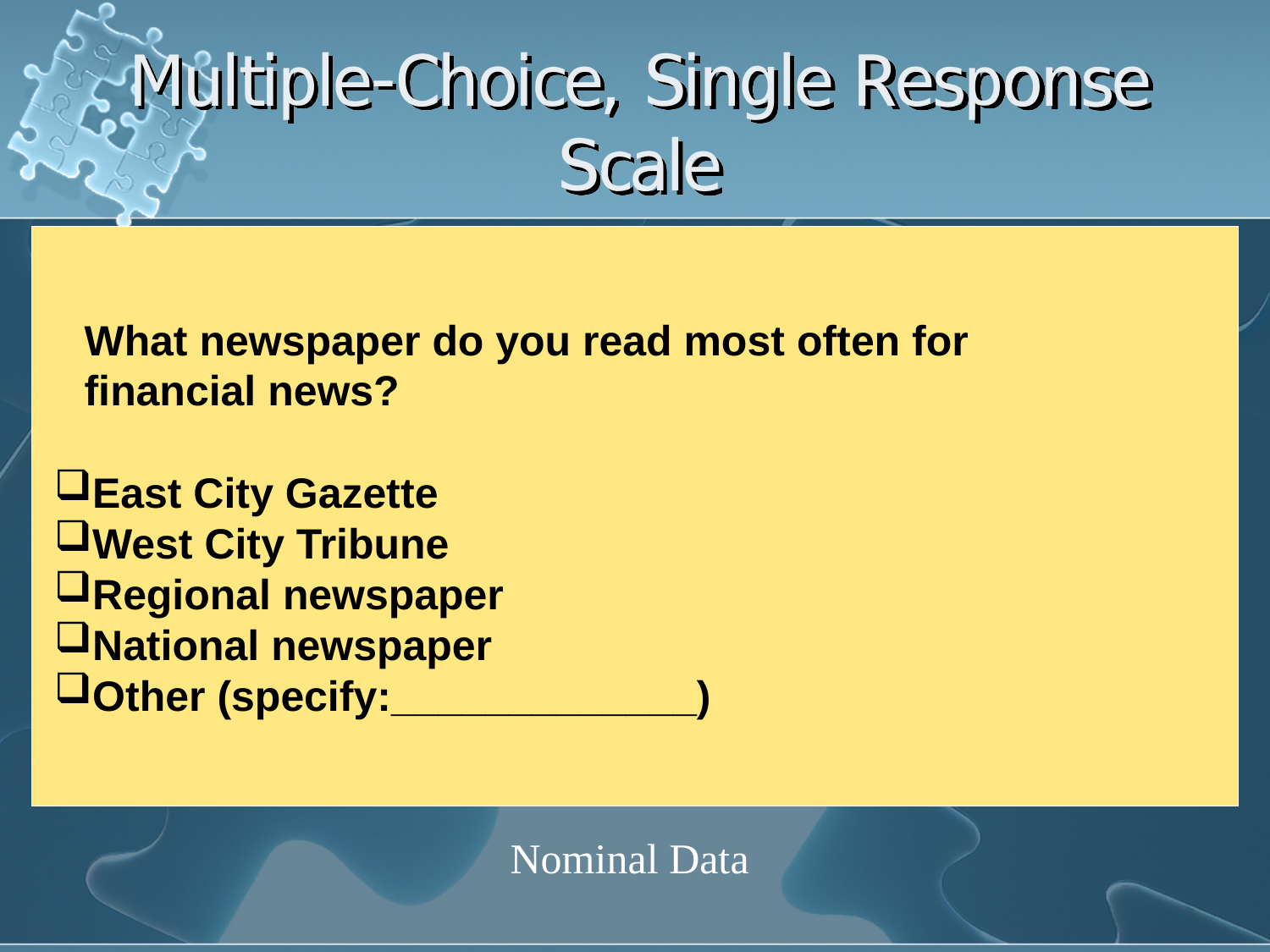

# Multiple-Choice, Single Response Scale
What newspaper do you read most often for
financial news?

East City Gazette
West City Tribune
Regional newspaper
National newspaper
Other (specify:_____________)
Nominal Data